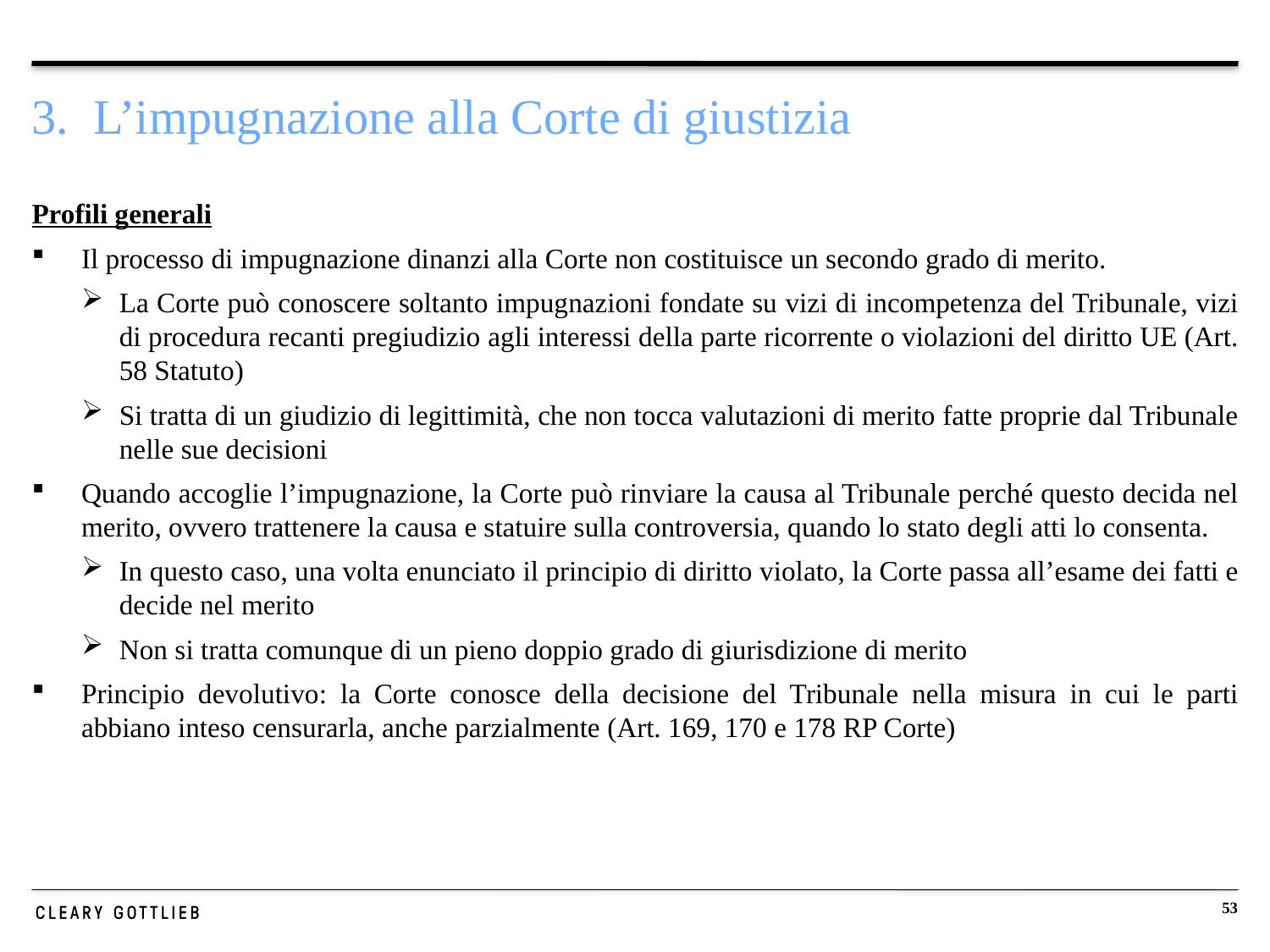

# 3.  L’impugnazione alla Corte di giustizia
Profili generali
Il processo di impugnazione dinanzi alla Corte non costituisce un secondo grado di merito.
La Corte può conoscere soltanto impugnazioni fondate su vizi di incompetenza del Tribunale, vizi di procedura recanti pregiudizio agli interessi della parte ricorrente o violazioni del diritto UE (Art. 58 Statuto)
Si tratta di un giudizio di legittimità, che non tocca valutazioni di merito fatte proprie dal Tribunale nelle sue decisioni
Quando accoglie l’impugnazione, la Corte può rinviare la causa al Tribunale perché questo decida nel merito, ovvero trattenere la causa e statuire sulla controversia, quando lo stato degli atti lo consenta.
In questo caso, una volta enunciato il principio di diritto violato, la Corte passa all’esame dei fatti e decide nel merito
Non si tratta comunque di un pieno doppio grado di giurisdizione di merito
Principio devolutivo: la Corte conosce della decisione del Tribunale nella misura in cui le parti abbiano inteso censurarla, anche parzialmente (Art. 169, 170 e 178 RP Corte)